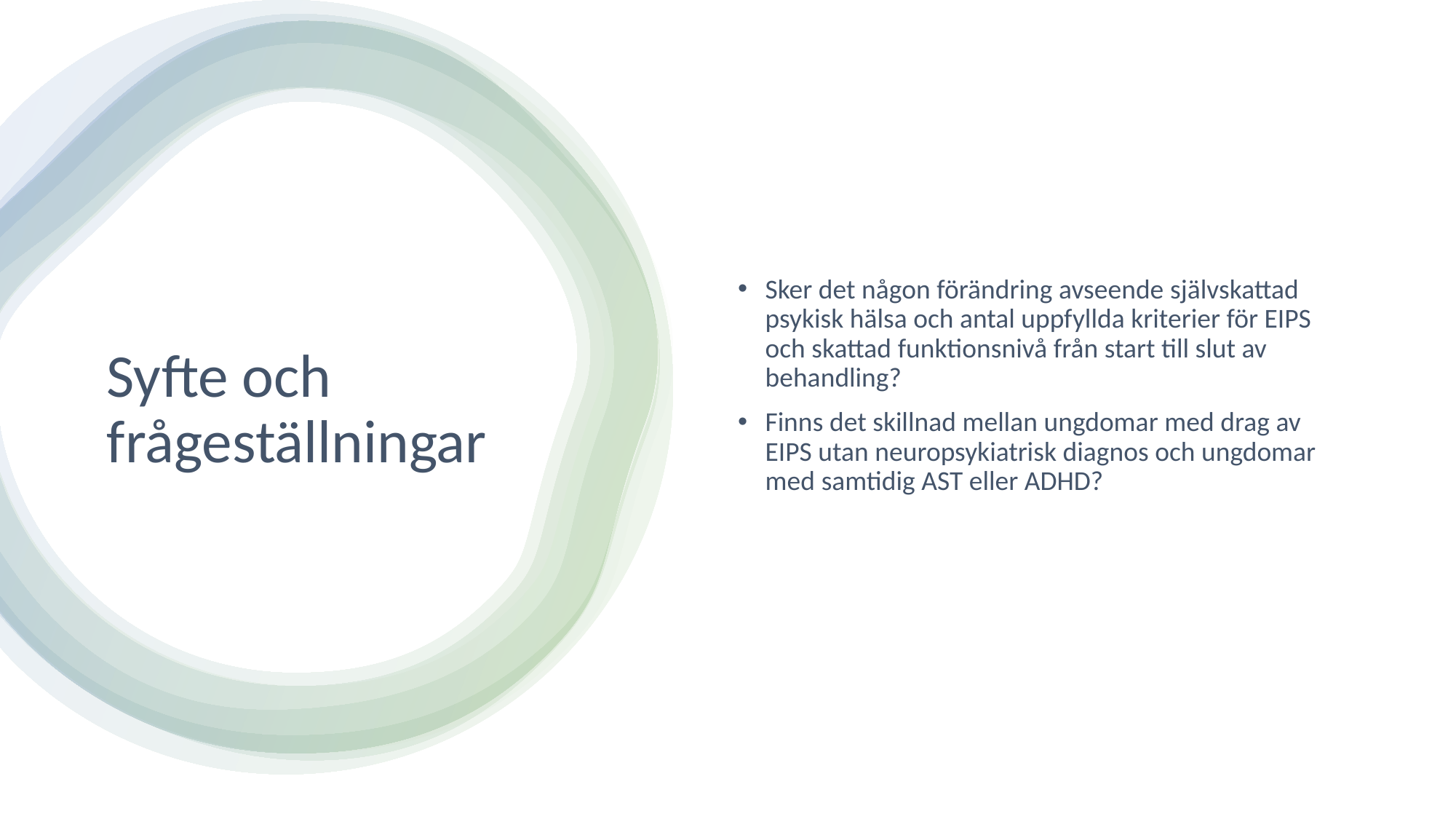

Sker det någon förändring avseende självskattad psykisk hälsa och antal uppfyllda kriterier för EIPS och skattad funktionsnivå från start till slut av behandling?
Finns det skillnad mellan ungdomar med drag av EIPS utan neuropsykiatrisk diagnos och ungdomar med samtidig AST eller ADHD?

Syfte och frågeställningar